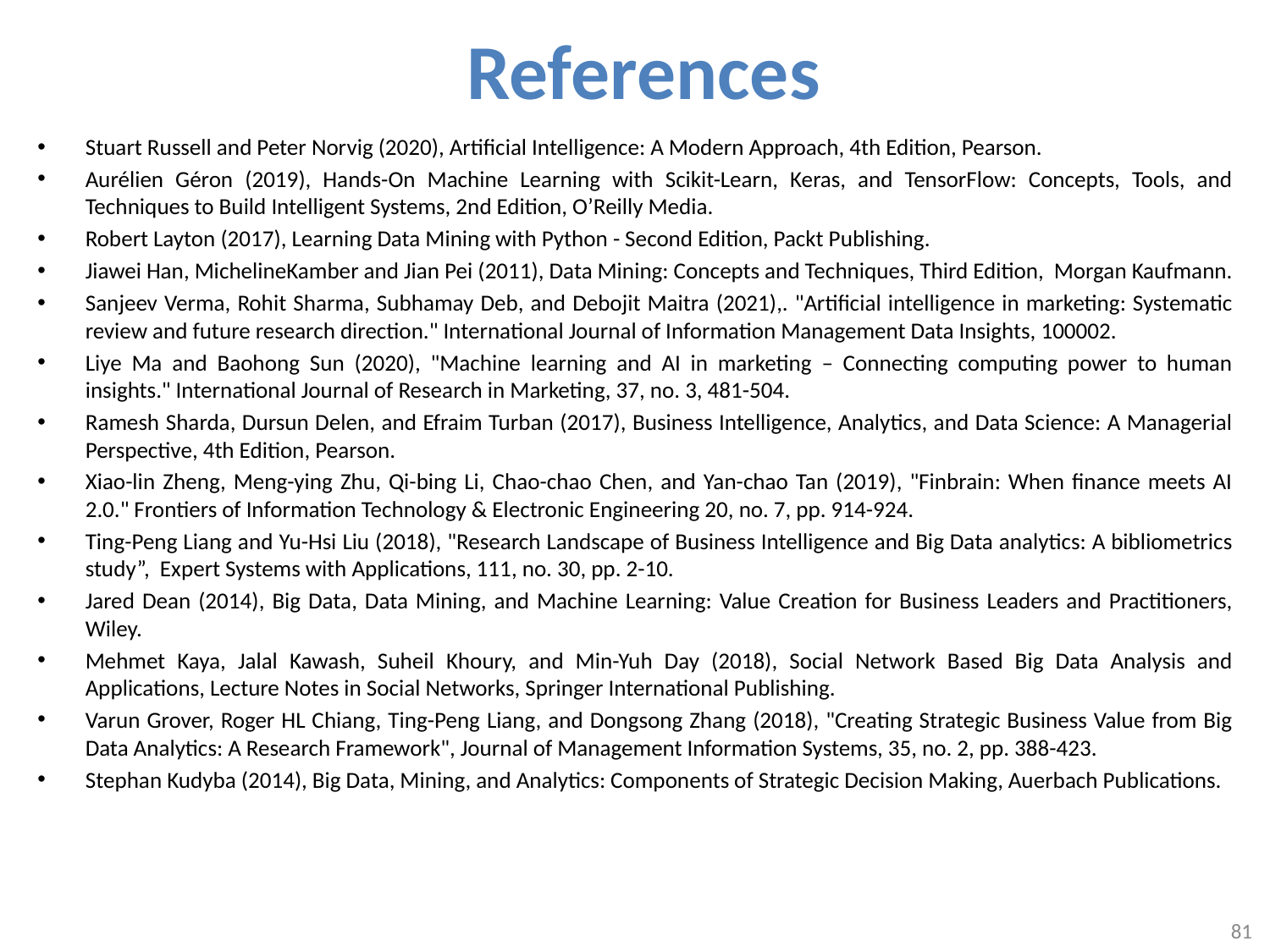

# References
Stuart Russell and Peter Norvig (2020), Artificial Intelligence: A Modern Approach, 4th Edition, Pearson.
Aurélien Géron (2019), Hands-On Machine Learning with Scikit-Learn, Keras, and TensorFlow: Concepts, Tools, and Techniques to Build Intelligent Systems, 2nd Edition, O’Reilly Media.
Robert Layton (2017), Learning Data Mining with Python - Second Edition, Packt Publishing.
Jiawei Han, MichelineKamber and Jian Pei (2011), Data Mining: Concepts and Techniques, Third Edition,  Morgan Kaufmann.
Sanjeev Verma, Rohit Sharma, Subhamay Deb, and Debojit Maitra (2021),. "Artificial intelligence in marketing: Systematic review and future research direction." International Journal of Information Management Data Insights, 100002.
Liye Ma and Baohong Sun (2020), "Machine learning and AI in marketing – Connecting computing power to human insights." International Journal of Research in Marketing, 37, no. 3, 481-504.
Ramesh Sharda, Dursun Delen, and Efraim Turban (2017), Business Intelligence, Analytics, and Data Science: A Managerial Perspective, 4th Edition, Pearson.
Xiao-lin Zheng, Meng-ying Zhu, Qi-bing Li, Chao-chao Chen, and Yan-chao Tan (2019), "Finbrain: When finance meets AI 2.0." Frontiers of Information Technology & Electronic Engineering 20, no. 7, pp. 914-924.
Ting-Peng Liang and Yu-Hsi Liu (2018), "Research Landscape of Business Intelligence and Big Data analytics: A bibliometrics study”,  Expert Systems with Applications, 111, no. 30, pp. 2-10.
Jared Dean (2014), Big Data, Data Mining, and Machine Learning: Value Creation for Business Leaders and Practitioners, Wiley.
Mehmet Kaya, Jalal Kawash, Suheil Khoury, and Min-Yuh Day (2018), Social Network Based Big Data Analysis and Applications, Lecture Notes in Social Networks, Springer International Publishing.
Varun Grover, Roger HL Chiang, Ting-Peng Liang, and Dongsong Zhang (2018), "Creating Strategic Business Value from Big Data Analytics: A Research Framework", Journal of Management Information Systems, 35, no. 2, pp. 388-423.
Stephan Kudyba (2014), Big Data, Mining, and Analytics: Components of Strategic Decision Making, Auerbach Publications.
81